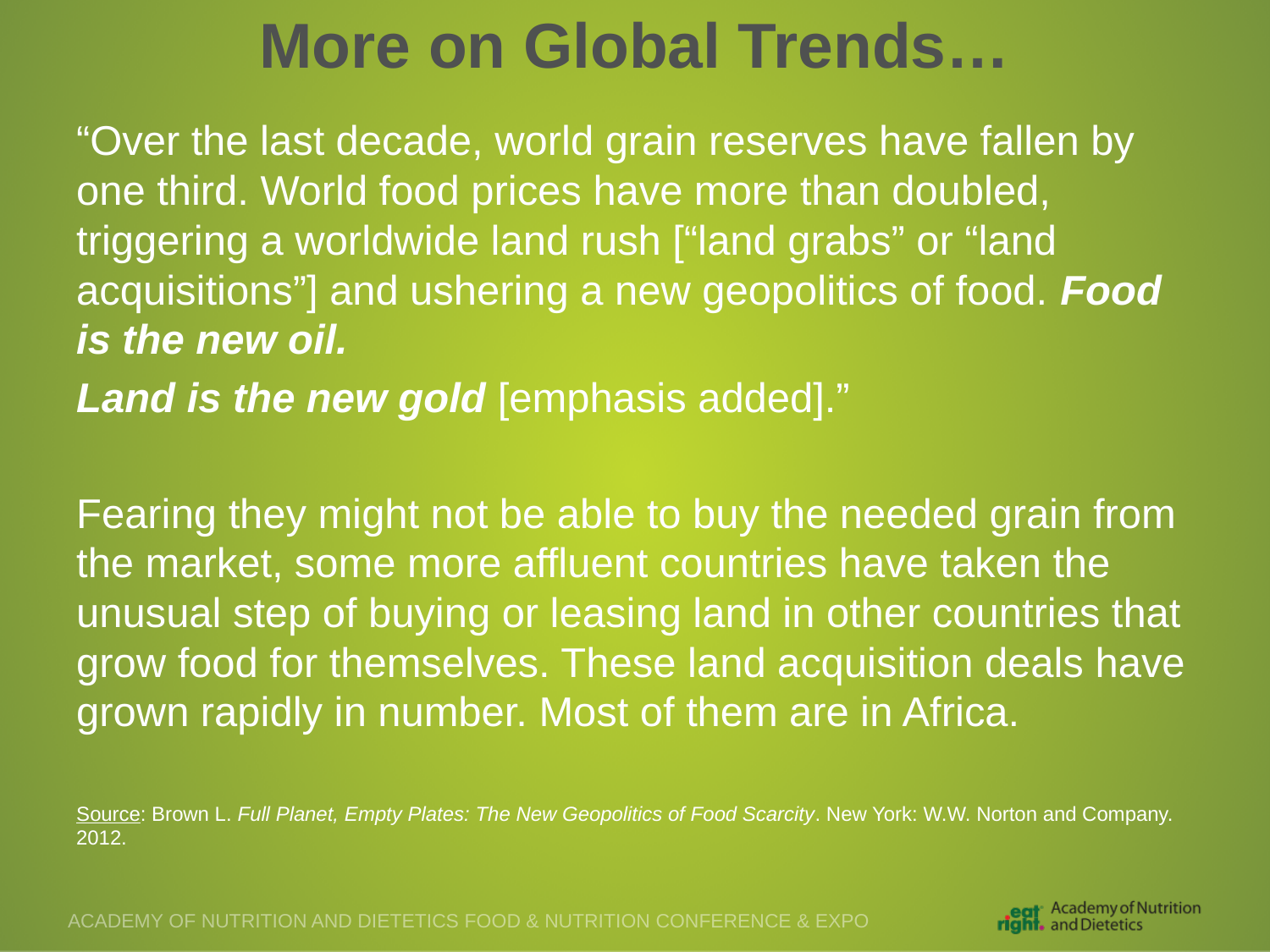

# More on Global Trends…
“Over the last decade, world grain reserves have fallen by one third. World food prices have more than doubled, triggering a worldwide land rush [“land grabs” or “land acquisitions”] and ushering a new geopolitics of food. Food is the new oil.
Land is the new gold [emphasis added].”

Fearing they might not be able to buy the needed grain from the market, some more affluent countries have taken the unusual step of buying or leasing land in other countries that grow food for themselves. These land acquisition deals have grown rapidly in number. Most of them are in Africa.

Source: Brown L. Full Planet, Empty Plates: The New Geopolitics of Food Scarcity. New York: W.W. Norton and Company. 2012.